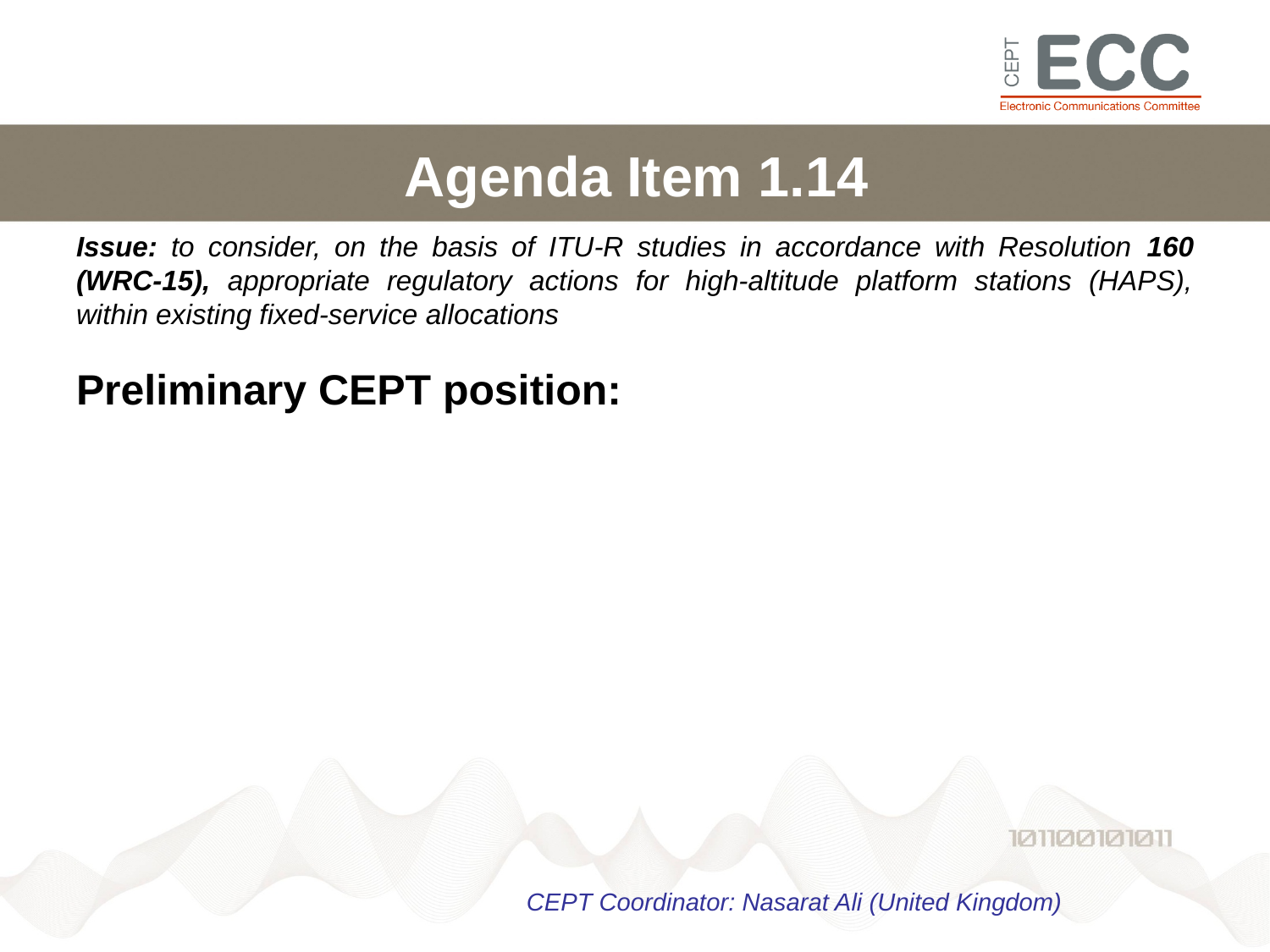

# Agenda Item 1.14
Issue: to consider, on the basis of ITU-R studies in accordance with Resolution 160 (WRC-15), appropriate regulatory actions for high-altitude platform stations (HAPS), within existing fixed-service allocations

Preliminary CEPT position:

CEPT Coordinator: Nasarat Ali (United Kingdom)